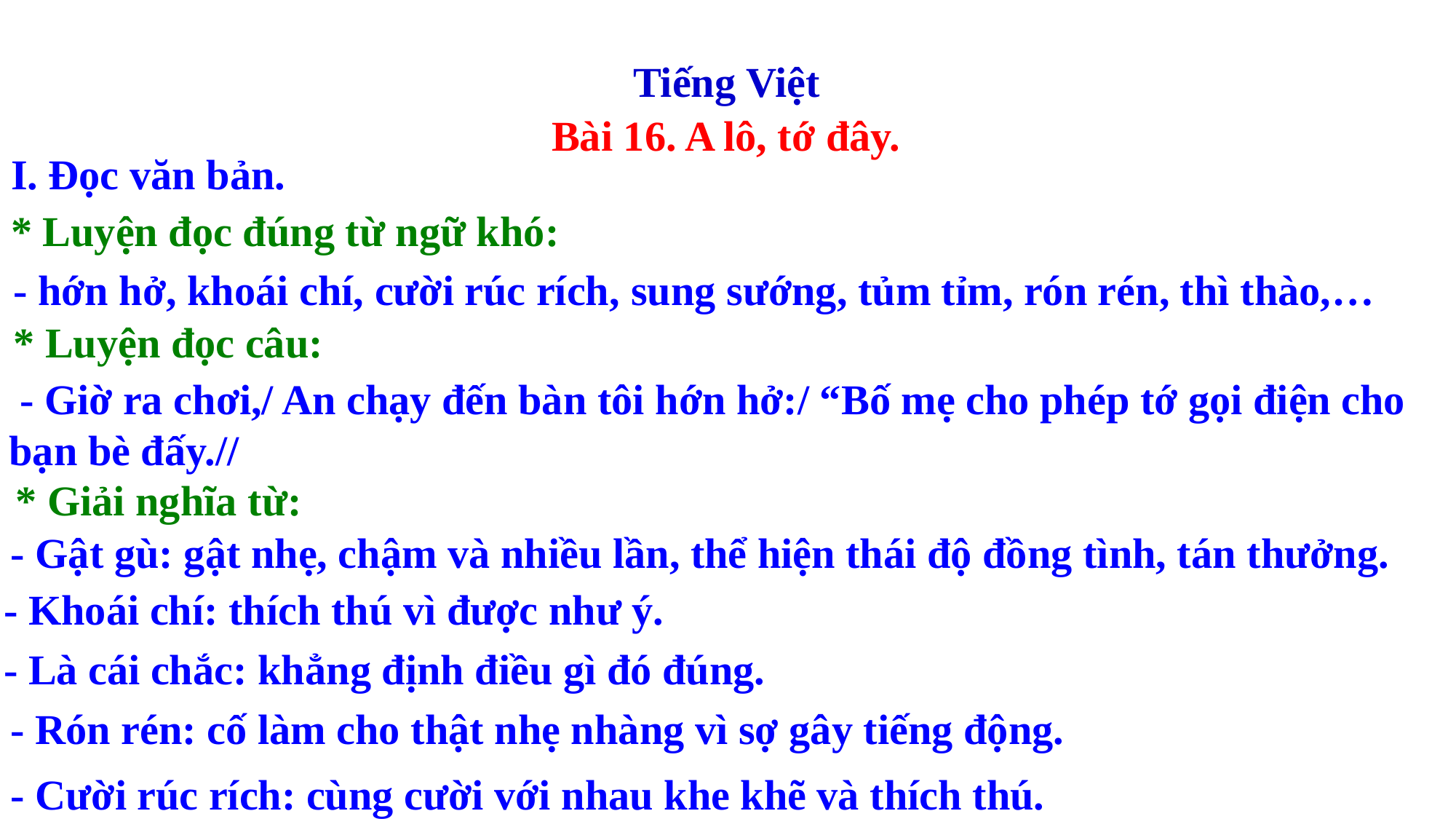

Tiếng Việt
Bài 16. A lô, tớ đây.
I. Đọc văn bản.
* Luyện đọc đúng từ ngữ khó:
- hớn hở, khoái chí, cười rúc rích, sung sướng, tủm tỉm, rón rén, thì thào,…
* Luyện đọc câu:
 - Giờ ra chơi,/ An chạy đến bàn tôi hớn hở:/ “Bố mẹ cho phép tớ gọi điện cho bạn bè đấy.//
* Giải nghĩa từ:
- Gật gù: gật nhẹ, chậm và nhiều lần, thể hiện thái độ đồng tình, tán thưởng.
- Khoái chí: thích thú vì được như ý.
- Là cái chắc: khẳng định điều gì đó đúng.
- Rón rén: cố làm cho thật nhẹ nhàng vì sợ gây tiếng động.
- Cười rúc rích: cùng cười với nhau khe khẽ và thích thú.